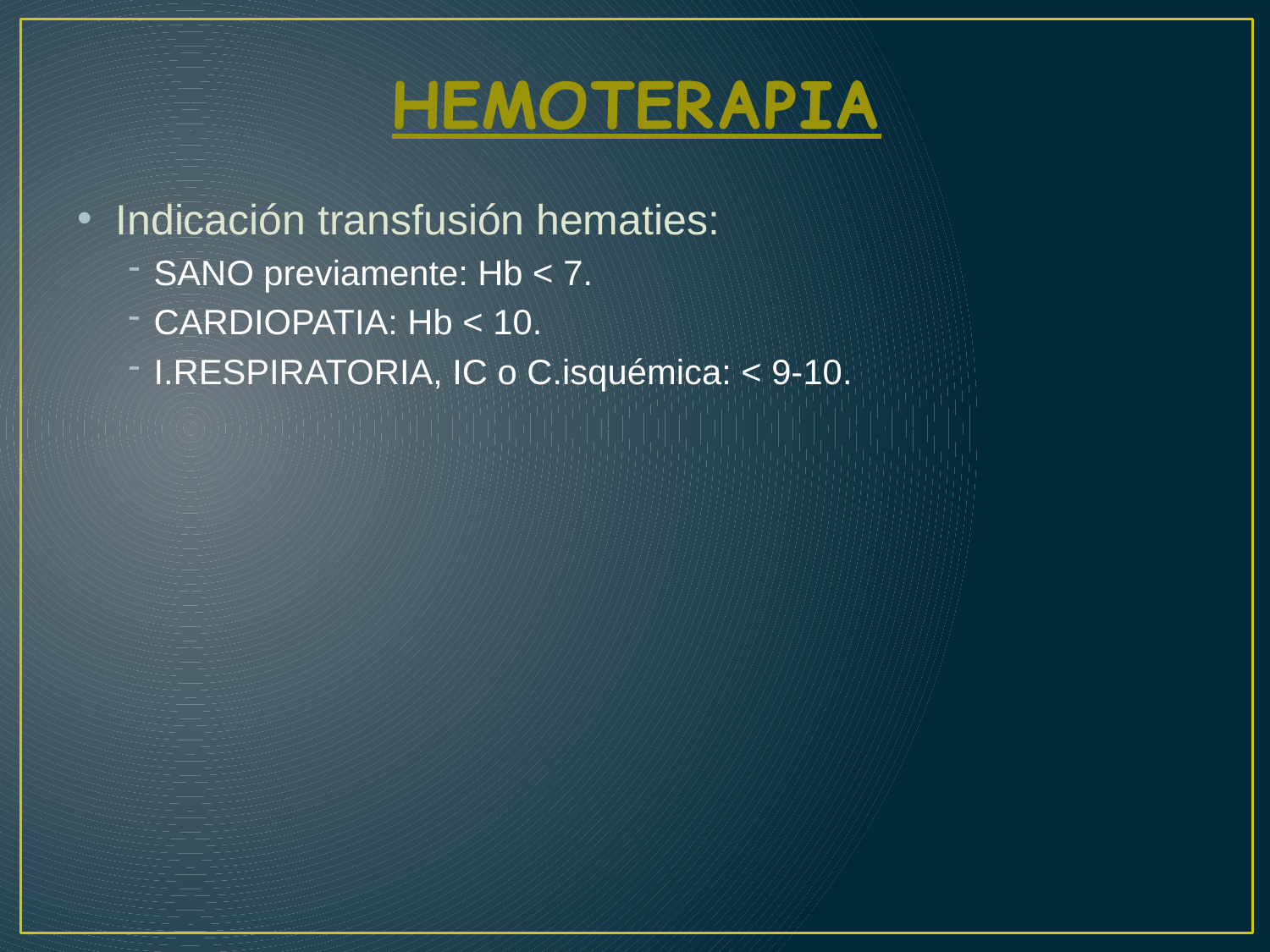

# HEMOTERAPIA
Indicación transfusión hematies:
SANO previamente: Hb < 7.
CARDIOPATIA: Hb < 10.
I.RESPIRATORIA, IC o C.isquémica: < 9-10.